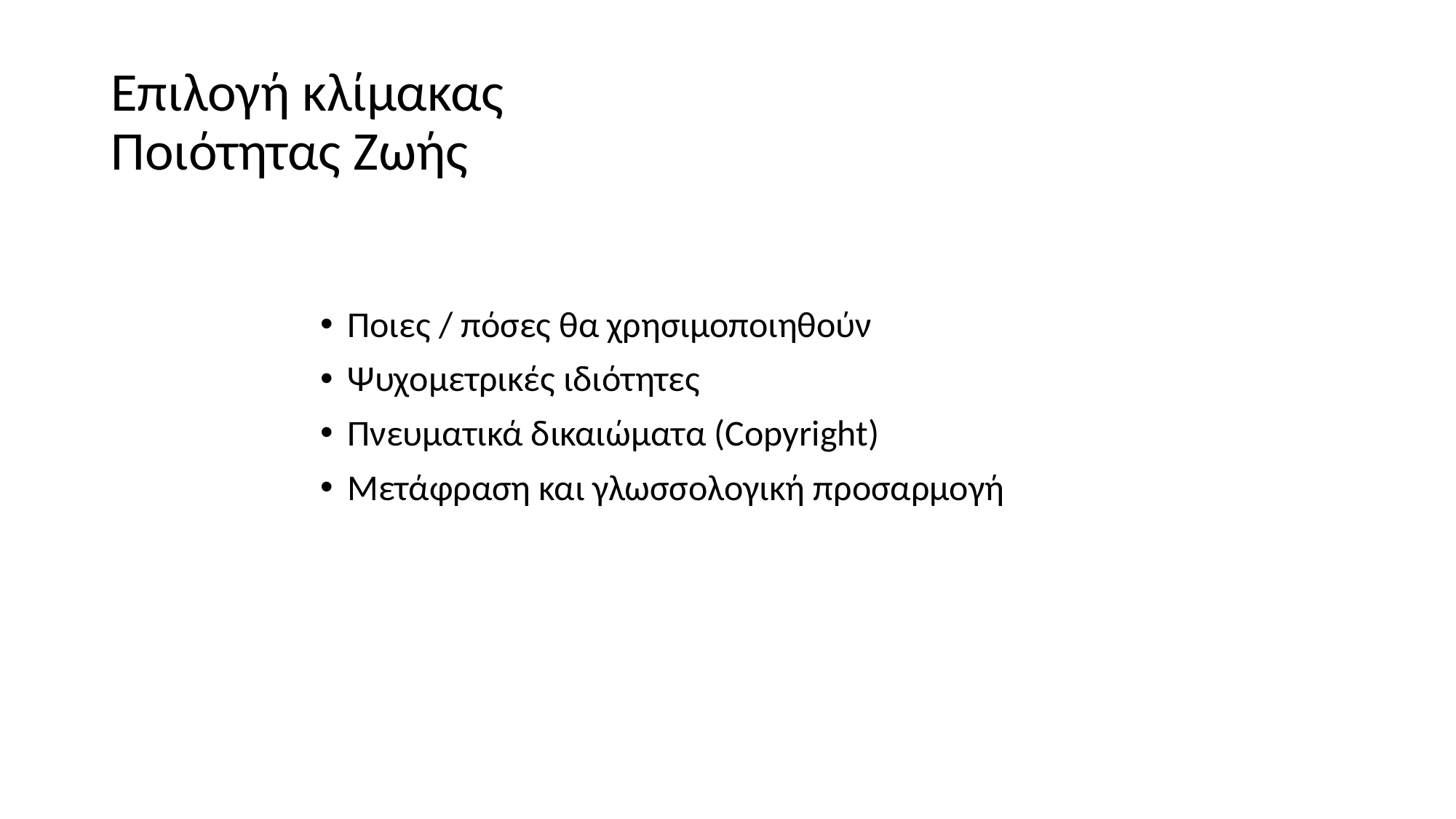

# Επιλογή κλίμακας Ποιότητας Ζωής
Ποιες / πόσες θα χρησιμοποιηθούν
Ψυχομετρικές ιδιότητες
Πνευματικά δικαιώματα (Copyright)
Μετάφραση και γλωσσολογική προσαρμογή